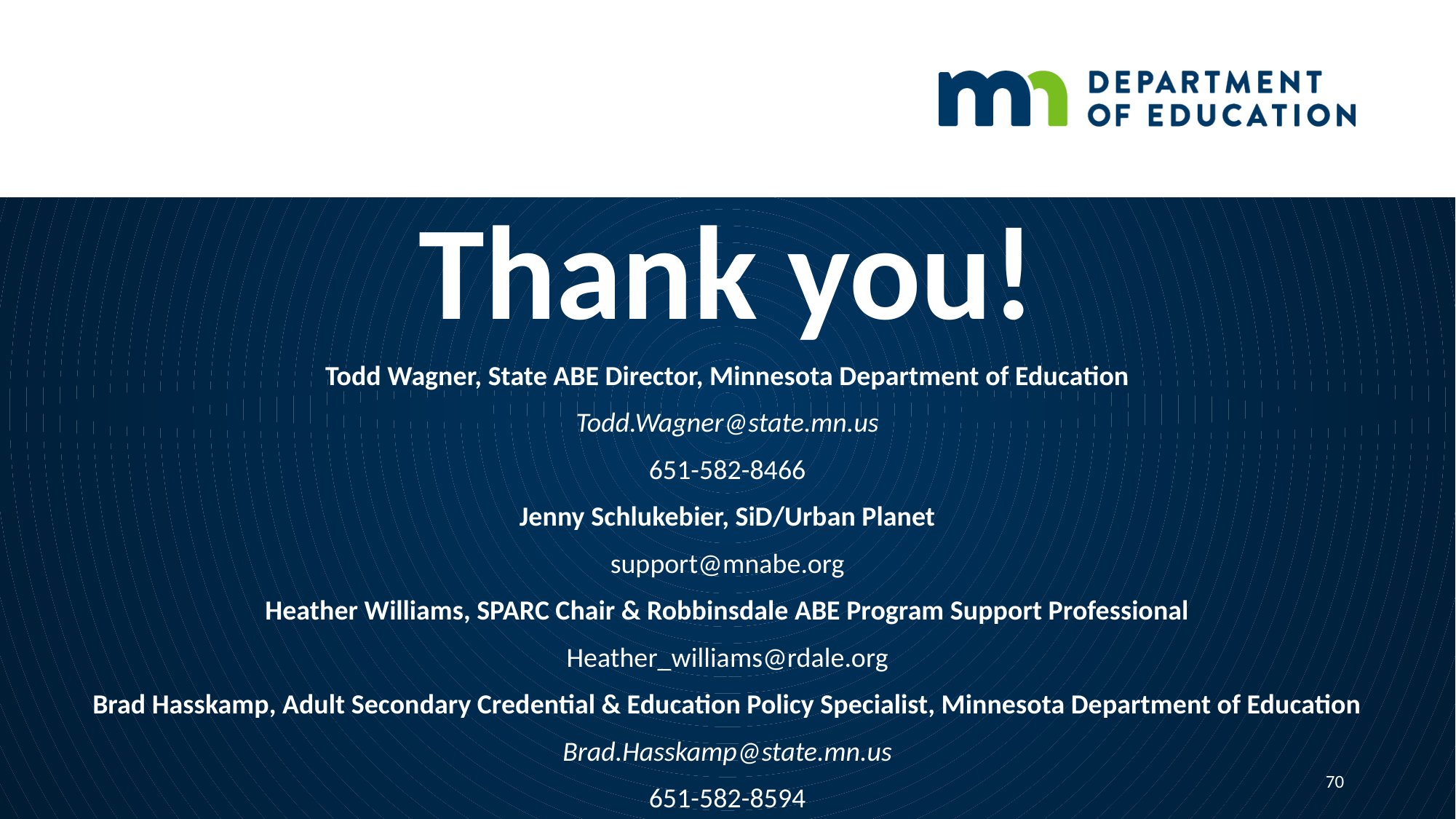

# Thank you!
Todd Wagner, State ABE Director, Minnesota Department of Education
Todd.Wagner@state.mn.us
651-582-8466
Jenny Schlukebier, SiD/Urban Planet
support@mnabe.org
Heather Williams, SPARC Chair & Robbinsdale ABE Program Support Professional
Heather_williams@rdale.org
Brad Hasskamp, Adult Secondary Credential & Education Policy Specialist, Minnesota Department of Education
Brad.Hasskamp@state.mn.us
651-582-8594
70